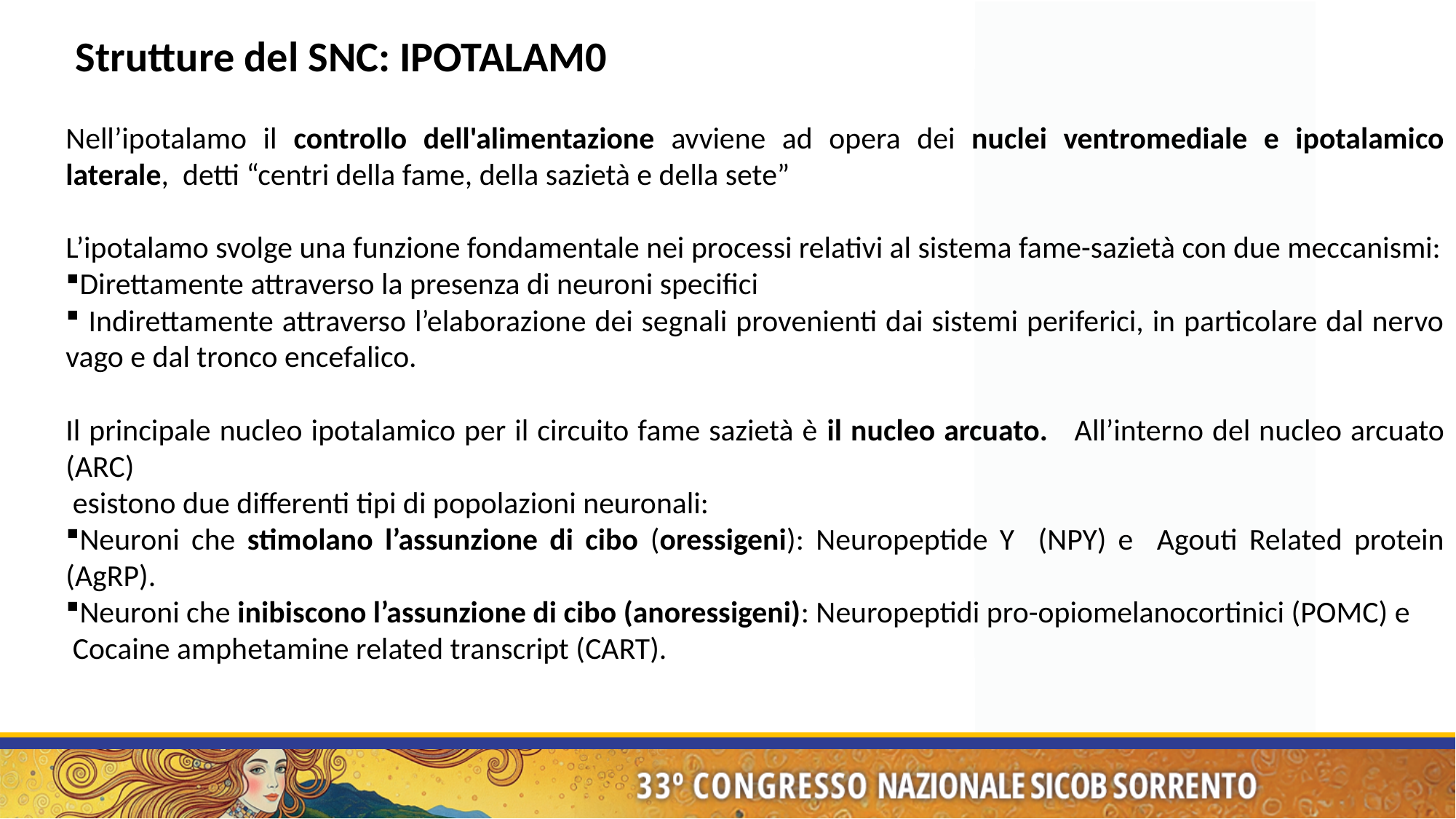

Strutture del SNC: IPOTALAM0
Nell’ipotalamo il controllo dell'alimentazione avviene ad opera dei nuclei ventromediale e ipotalamico laterale,  detti “centri della fame, della sazietà e della sete”

L’ipotalamo svolge una funzione fondamentale nei processi relativi al sistema fame-sazietà con due meccanismi:
Direttamente attraverso la presenza di neuroni specifici
 Indirettamente attraverso l’elaborazione dei segnali provenienti dai sistemi periferici, in particolare dal nervo vago e dal tronco encefalico.

Il principale nucleo ipotalamico per il circuito fame sazietà è il nucleo arcuato.   All’interno del nucleo arcuato (ARC)
 esistono due differenti tipi di popolazioni neuronali:
Neuroni che stimolano l’assunzione di cibo (oressigeni): Neuropeptide Y  (NPY) e  Agouti Related protein (AgRP).
Neuroni che inibiscono l’assunzione di cibo (anoressigeni): Neuropeptidi pro-opiomelanocortinici (POMC) e
 Cocaine amphetamine related transcript (CART).